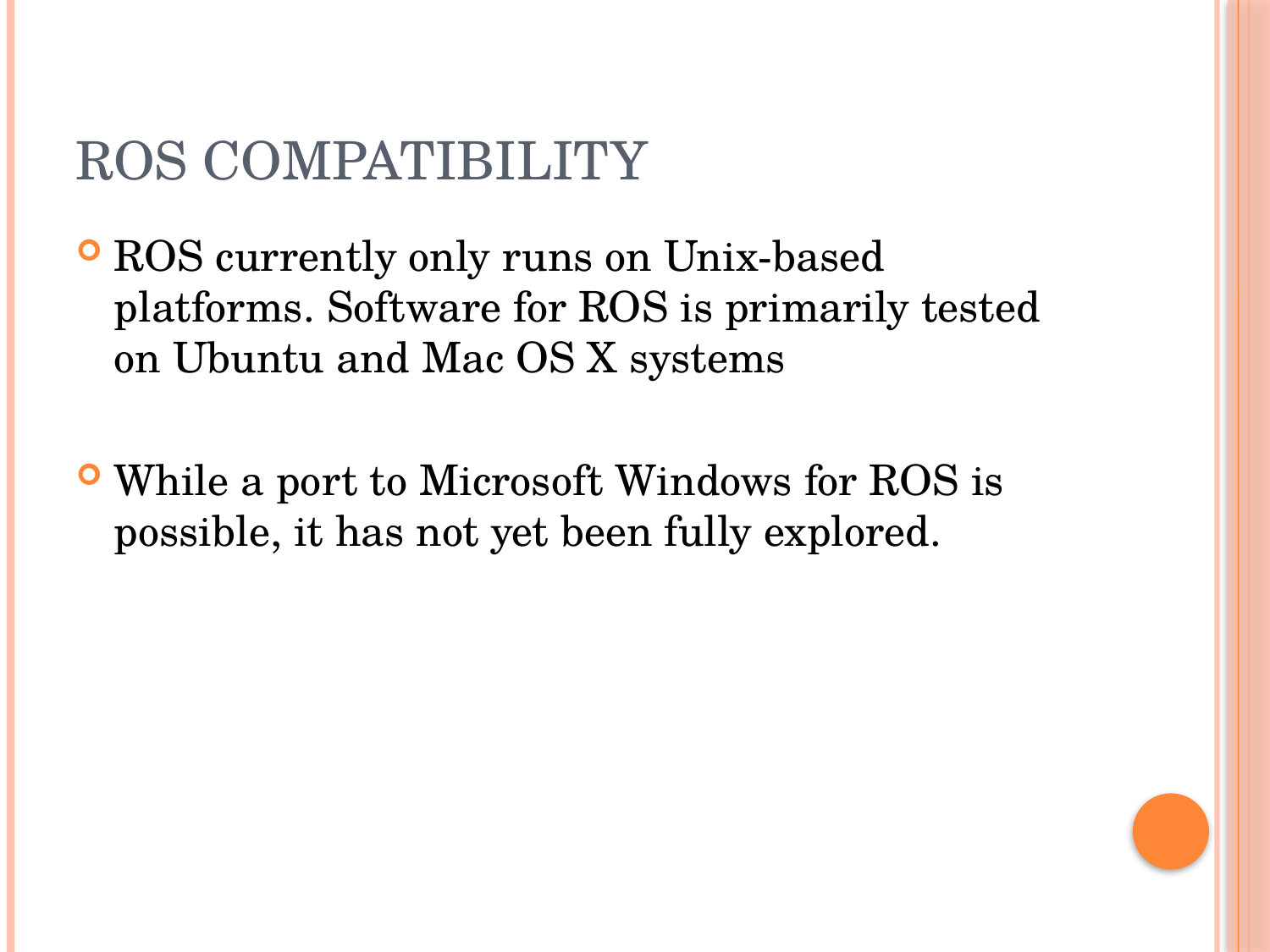

# Ros compatibility
ROS currently only runs on Unix-based platforms. Software for ROS is primarily tested on Ubuntu and Mac OS X systems

While a port to Microsoft Windows for ROS is possible, it has not yet been fully explored.